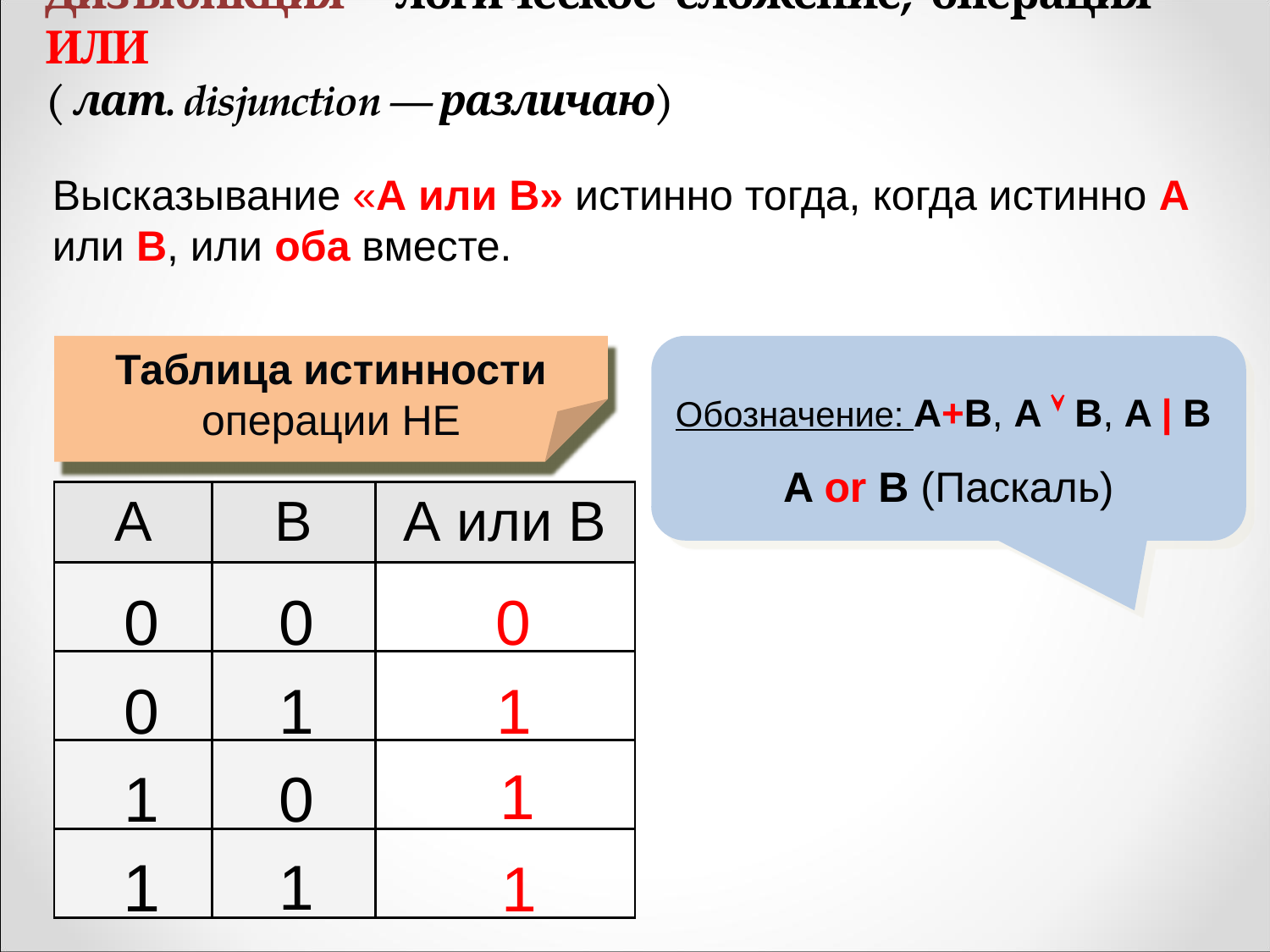

Дизъюнкция  – логическое  сложение,  операция   ИЛИ
( лат. disjunction — различаю)
Высказывание «A или B» истинно тогда, когда истинно А или B, или оба вместе.
Таблица истинности операции НЕ
Обозначение: A+B, A ∨ B, A | B
A or B (Паскаль)
| A | B | А или B |
| --- | --- | --- |
|  |  |  |
|  |  |  |
|  |  |  |
|  |  |  |
0
0
0
1
0
1
1
1
0
1
1
1